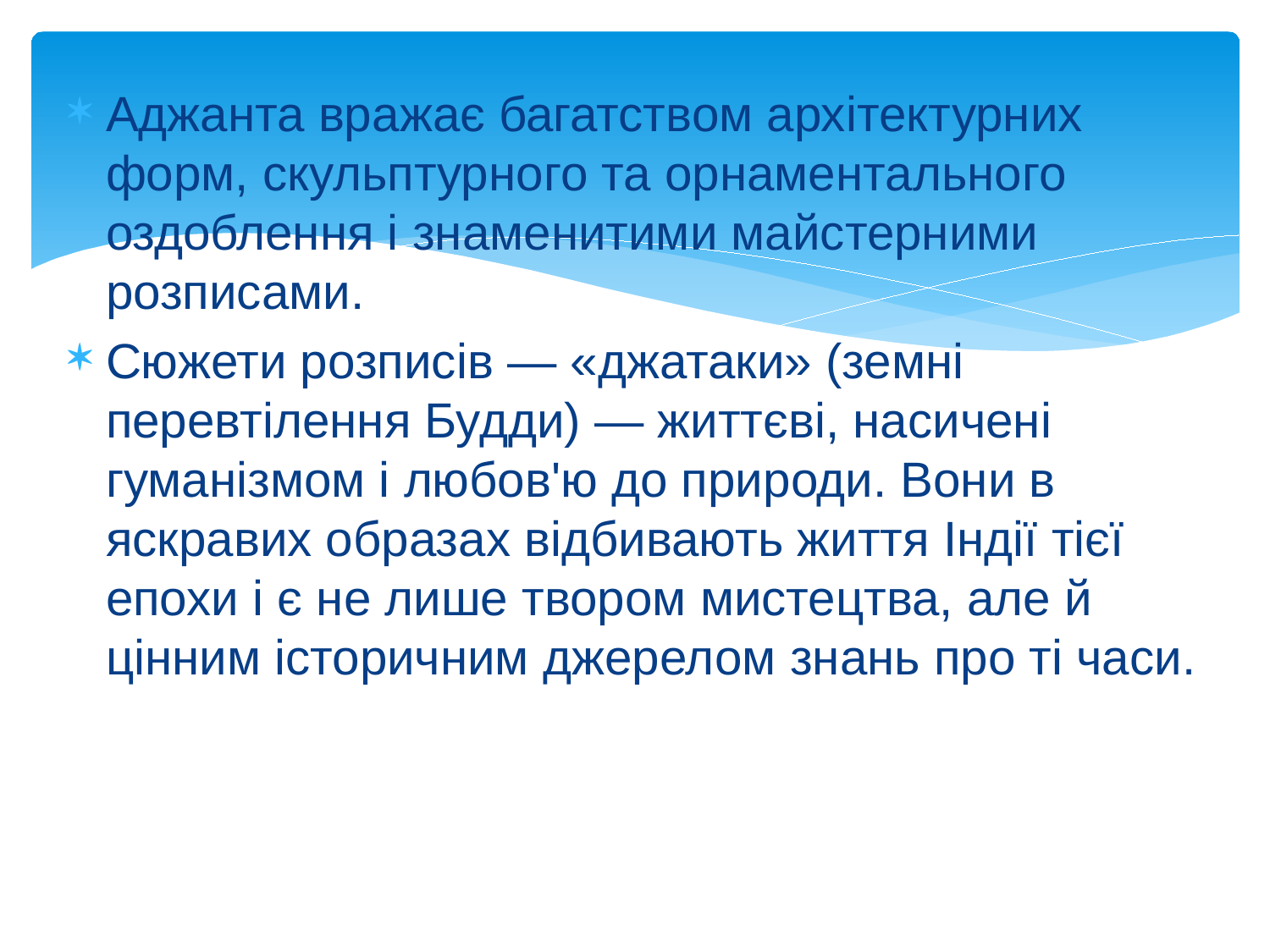

Аджанта вражає багатством архітектурних форм, скульптурного та орнаментального оздоблення і знаменитими майстерними розписами.
Сюжети розписів — «джатаки» (земні перевтілення Будди) — життєві, насичені гуманізмом і любов'ю до природи. Вони в яскравих образах відбивають життя Індії тієї епохи і є не лише твором мистецтва, але й цінним історичним джерелом знань про ті часи.